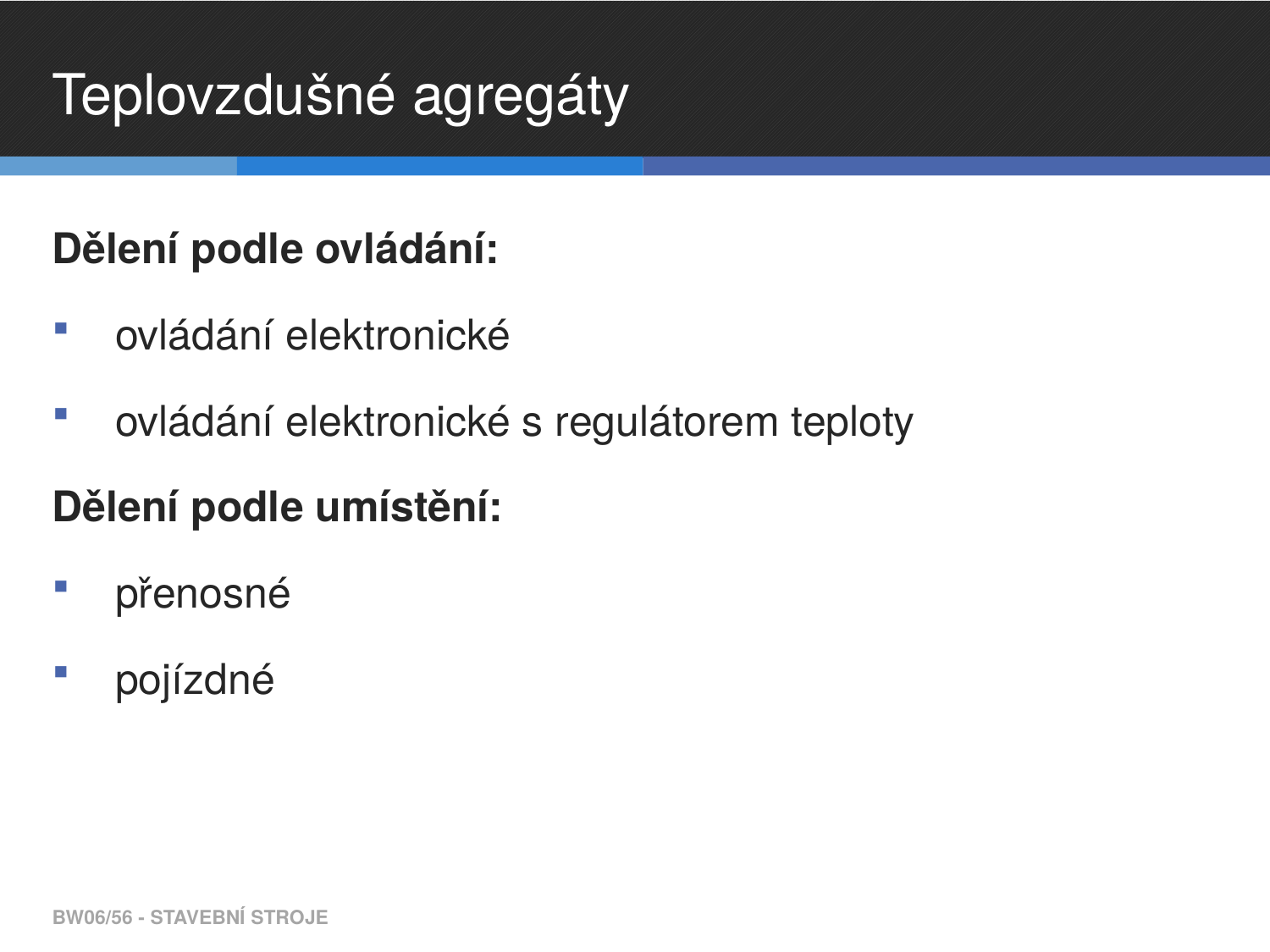

# Teplovzdušné agregáty
Dělení podle ovládání:
ovládání elektronické
ovládání elektronické s regulátorem teploty
Dělení podle umístění:
přenosné
pojízdné

BW06/56 - STAVEBNÍ STROJE